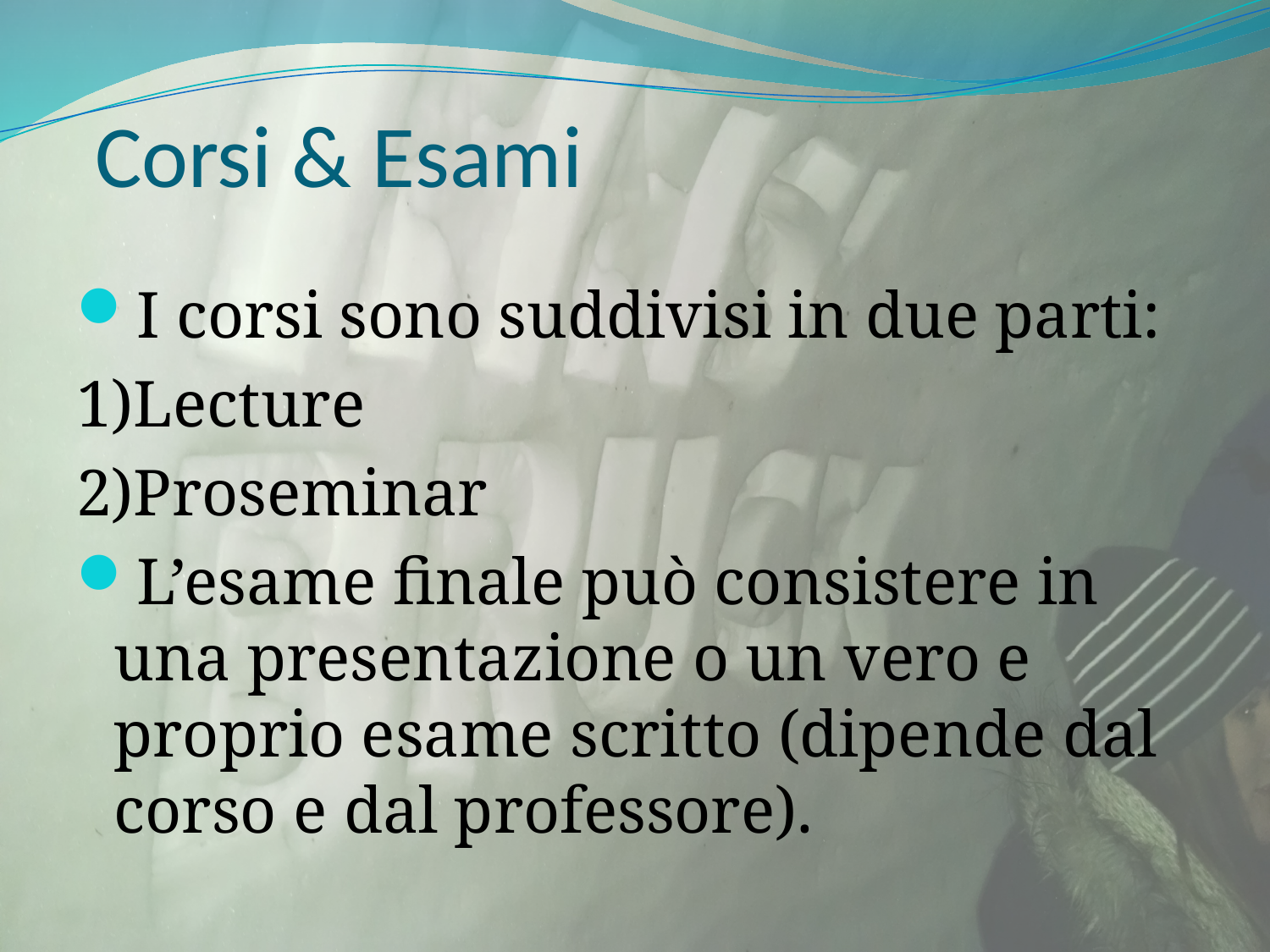

# Corsi & Esami
I corsi sono suddivisi in due parti:
1)Lecture
2)Proseminar
L’esame finale può consistere in una presentazione o un vero e proprio esame scritto (dipende dal corso e dal professore).